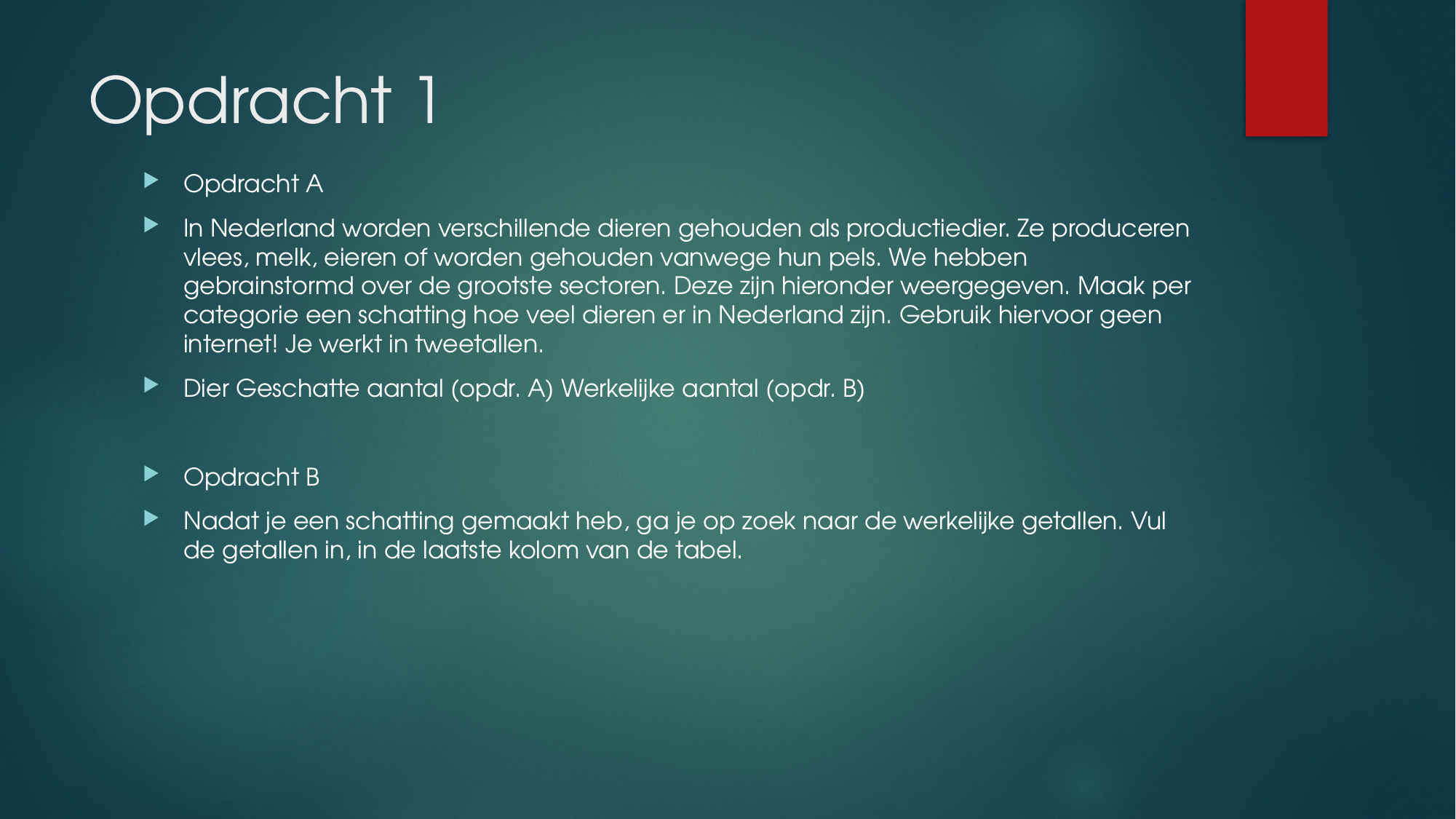

# Opdracht 1
Opdracht A
In Nederland worden verschillende dieren gehouden als productiedier. Ze produceren vlees, melk, eieren of worden gehouden vanwege hun pels. We hebben gebrainstormd over de grootste sectoren. Deze zijn hieronder weergegeven. Maak per categorie een schatting hoe veel dieren er in Nederland zijn. Gebruik hiervoor geen internet! Je werkt in tweetallen.
Dier Geschatte aantal (opdr. A) Werkelijke aantal (opdr. B)

Opdracht B
Nadat je een schatting gemaakt heb, ga je op zoek naar de werkelijke getallen. Vul de getallen in, in de laatste kolom van de tabel.